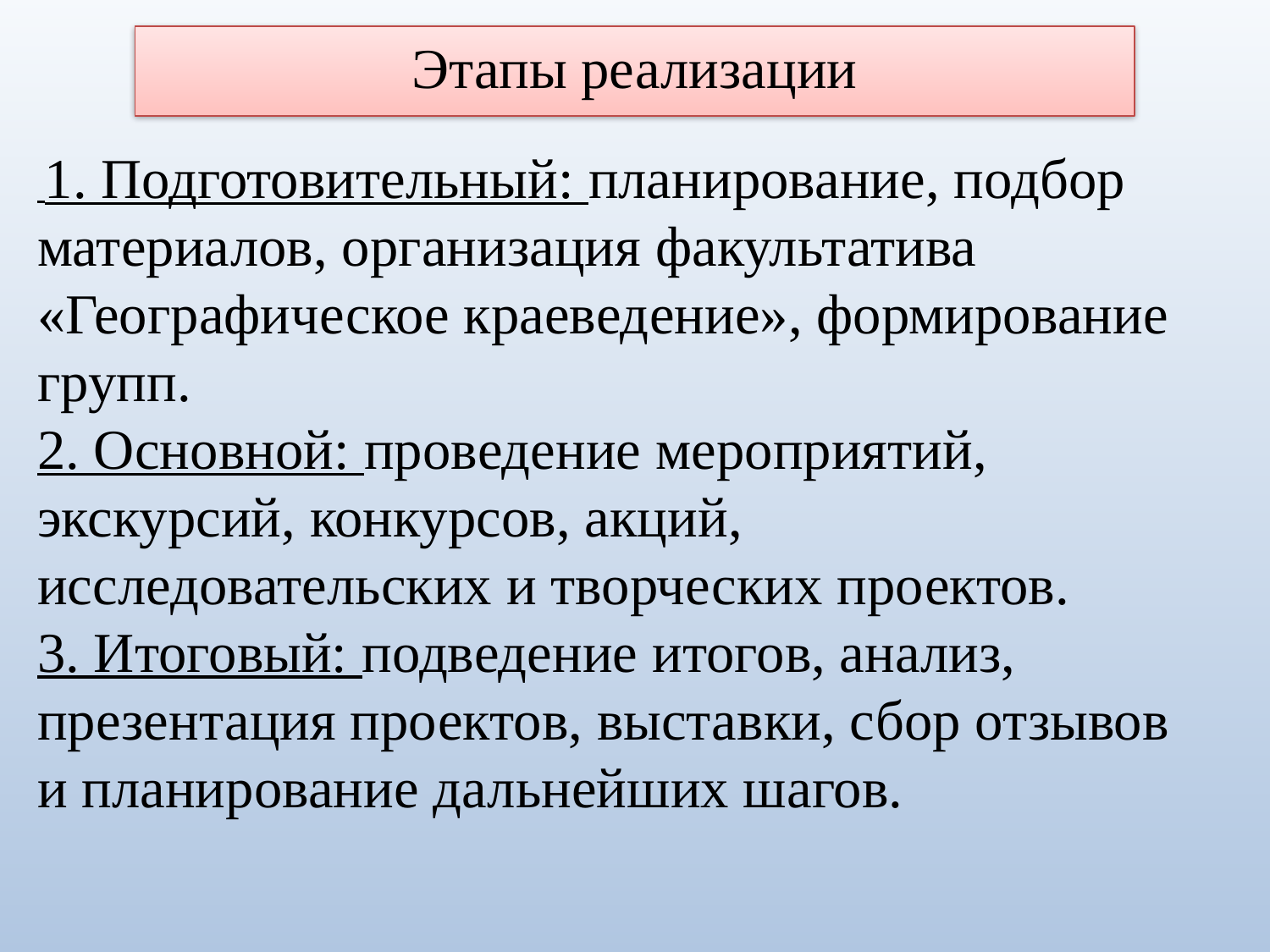

Этапы реализации
 1. Подготовительный: планирование, подбор материалов, организация факультатива «Географическое краеведение», формирование групп.
2. Основной: проведение мероприятий, экскурсий, конкурсов, акций, исследовательских и творческих проектов.
3. Итоговый: подведение итогов, анализ, презентация проектов, выставки, сбор отзывов и планирование дальнейших шагов.